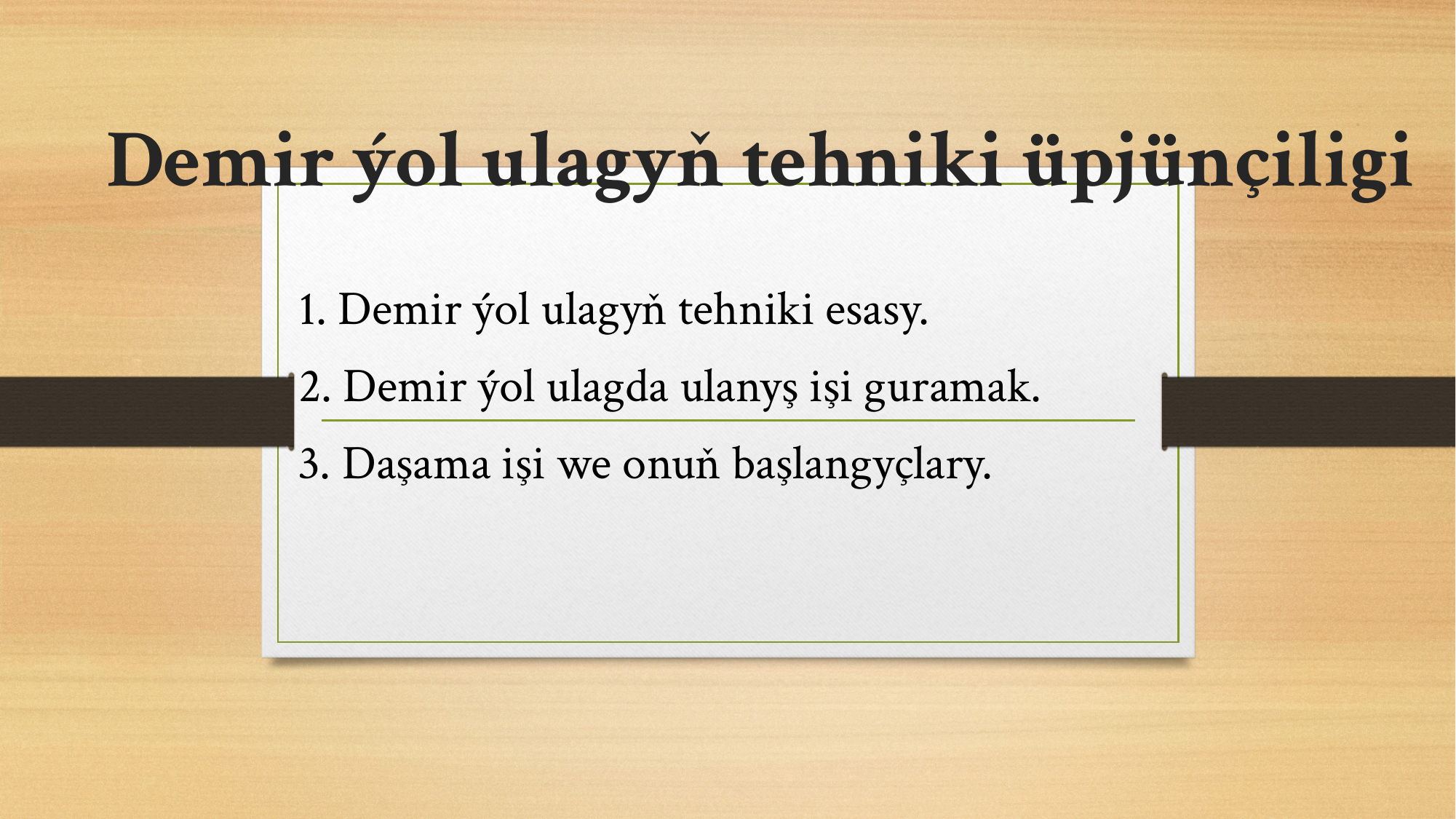

# Demir ýol ulagyň tehniki üpjünçiligi
   1. Demir ýol ulagyň tehniki esasy.
   2. Demir ýol ulagda ulanyş işi guramak.
   3. Daşama işi we onuň başlangyçlary.